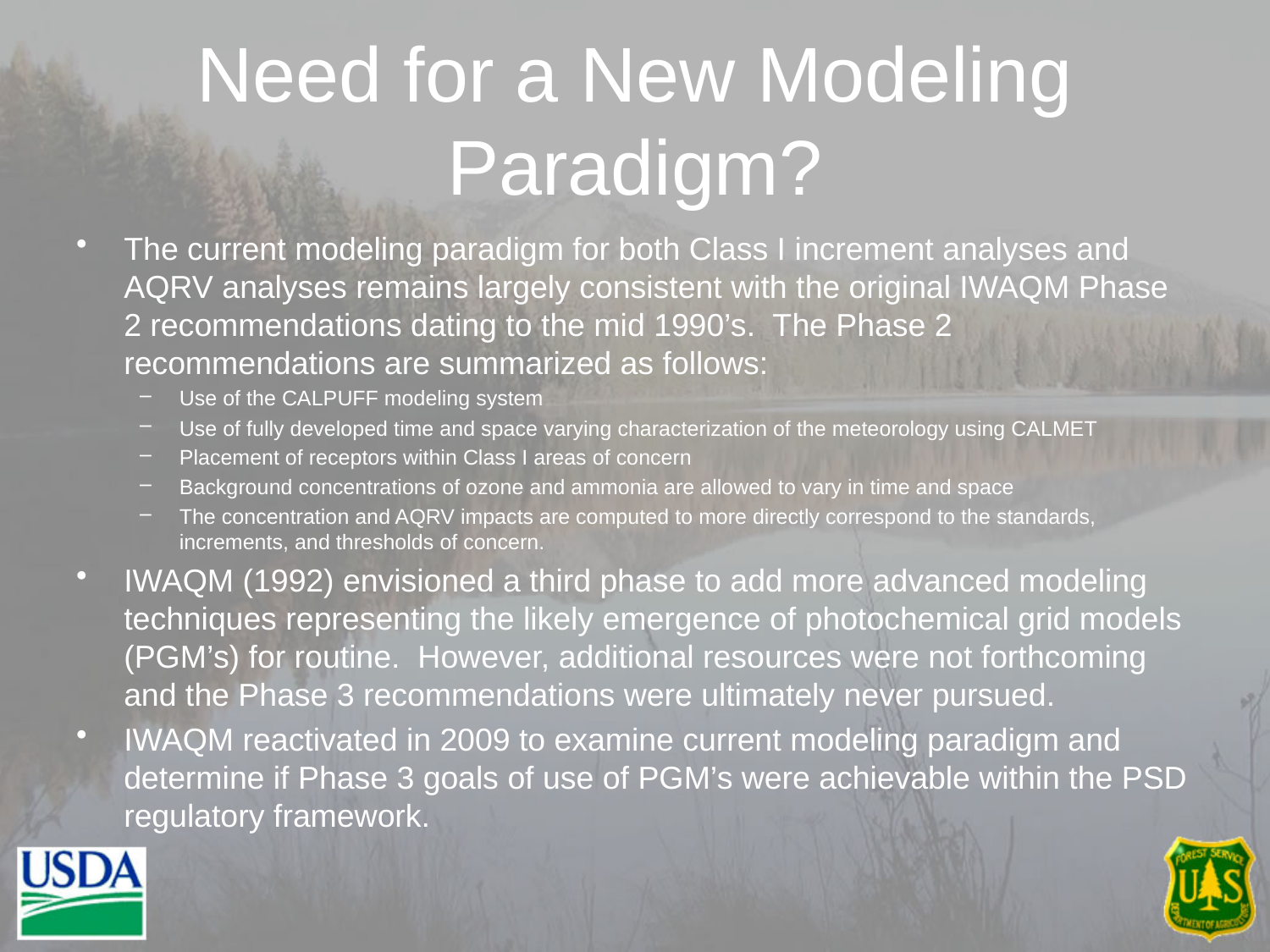

# Need for a New Modeling Paradigm?
The current modeling paradigm for both Class I increment analyses and AQRV analyses remains largely consistent with the original IWAQM Phase 2 recommendations dating to the mid 1990’s.  The Phase 2 recommendations are summarized as follows:
Use of the CALPUFF modeling system
Use of fully developed time and space varying characterization of the meteorology using CALMET
Placement of receptors within Class I areas of concern
Background concentrations of ozone and ammonia are allowed to vary in time and space
The concentration and AQRV impacts are computed to more directly correspond to the standards, increments, and thresholds of concern.
IWAQM (1992) envisioned a third phase to add more advanced modeling techniques representing the likely emergence of photochemical grid models (PGM’s) for routine.  However, additional resources were not forthcoming and the Phase 3 recommendations were ultimately never pursued.
IWAQM reactivated in 2009 to examine current modeling paradigm and determine if Phase 3 goals of use of PGM’s were achievable within the PSD regulatory framework.